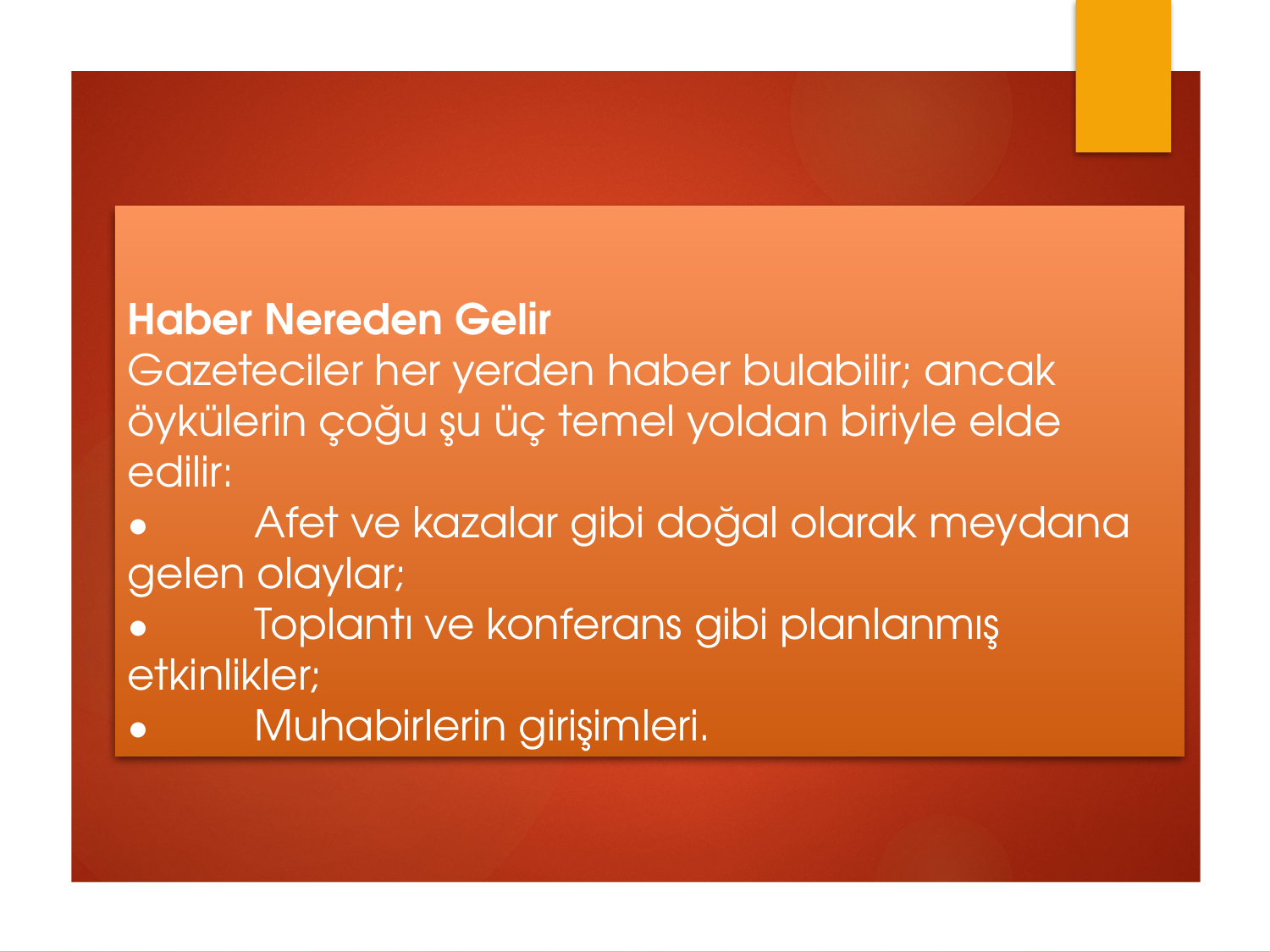

# Haber Nereden Gelir Gazeteciler her yerden haber bulabilir; ancak öykülerin çoğu şu üç temel yoldan biriyle elde edilir: •	Afet ve kazalar gibi doğal olarak meydana gelen olaylar; •	Toplantı ve konferans gibi planlanmış etkinlikler; •	Muhabirlerin girişimleri.